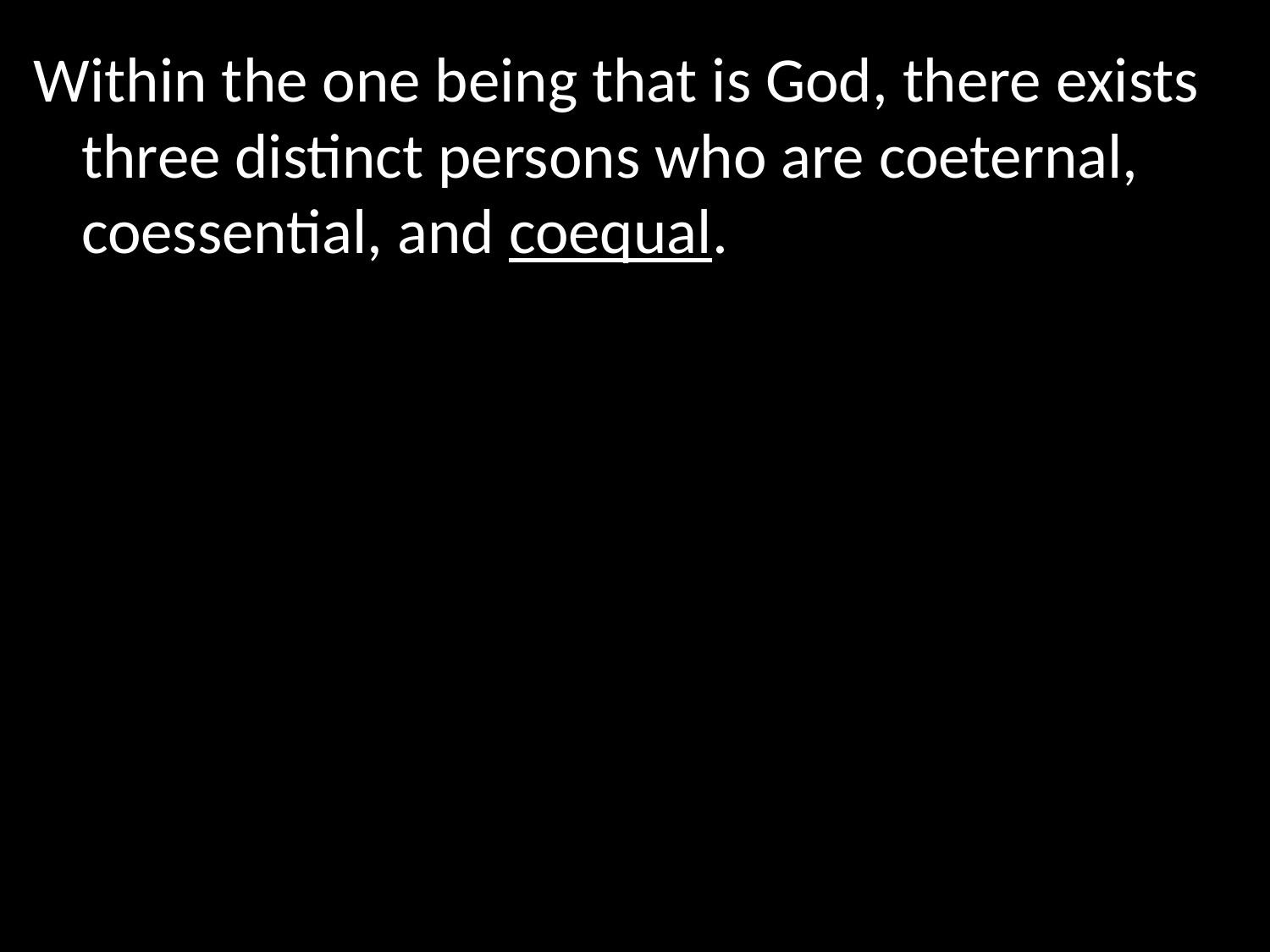

Within the one being that is God, there exists three distinct persons who are coeternal, coessential, and coequal.